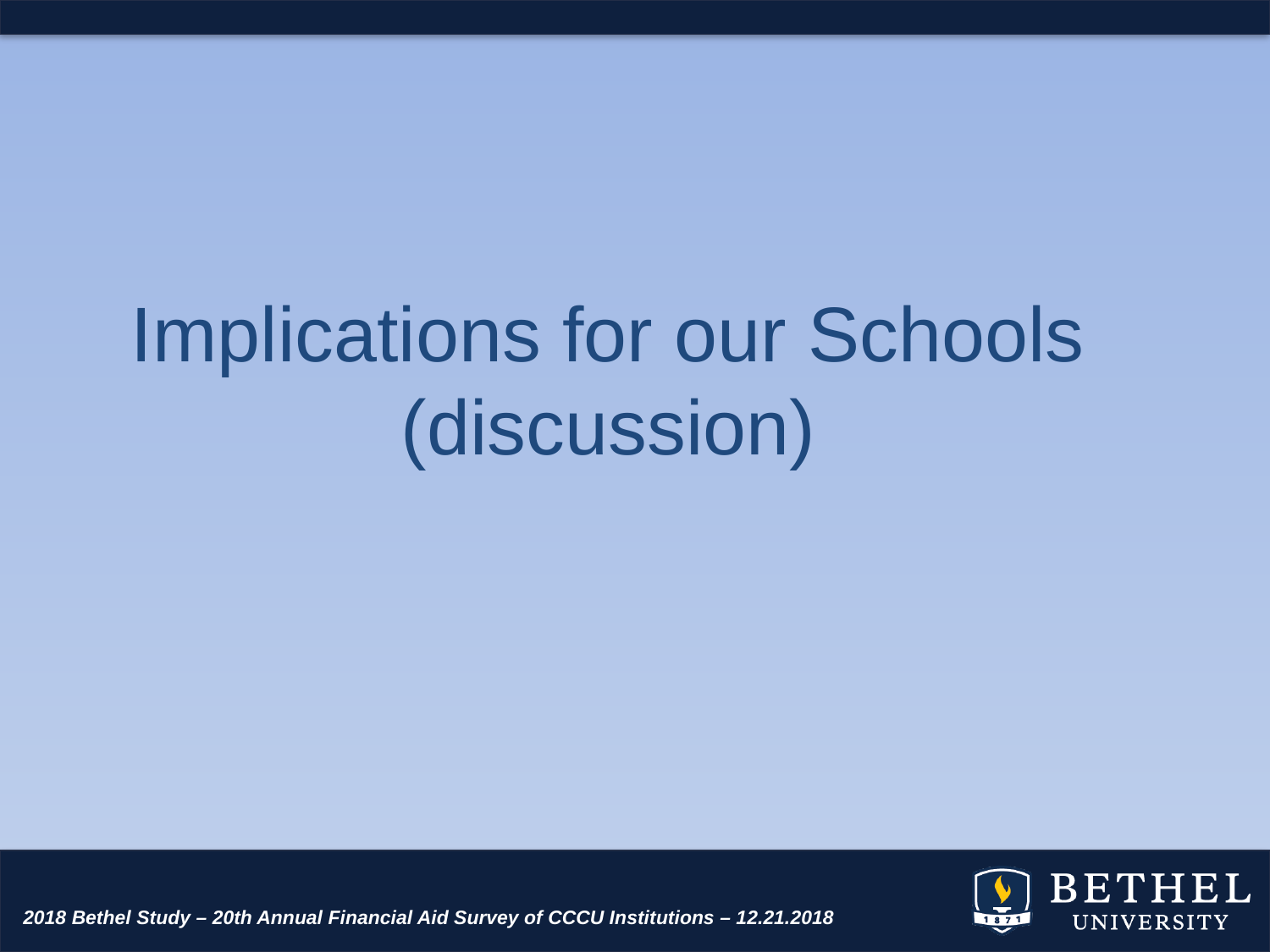

Implications for our Schools (discussion)

2018 Bethel Study – 20th Annual Financial Aid Survey of CCCU Institutions – 12.21.2018